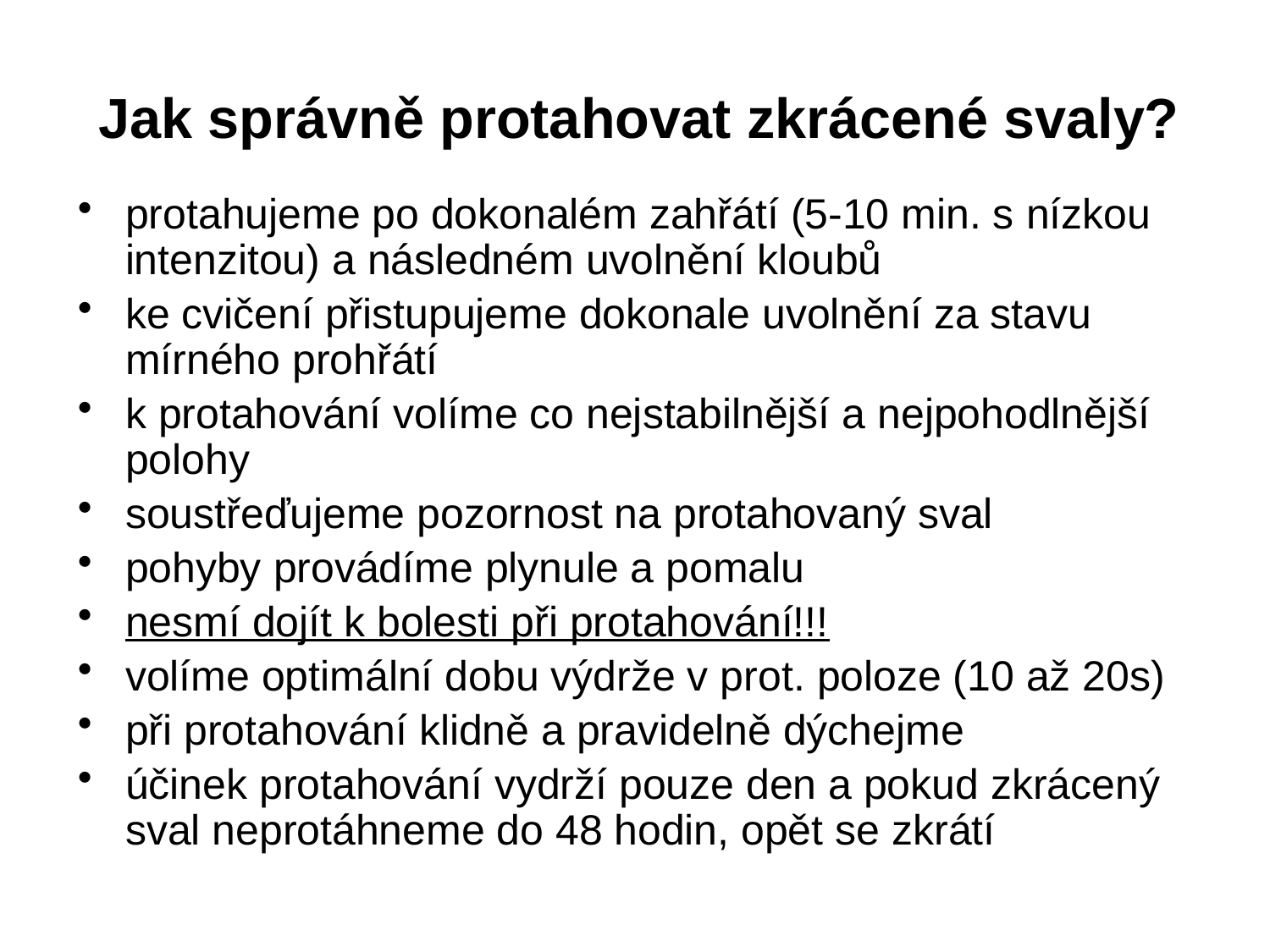

# Jak správně protahovat zkrácené svaly?
protahujeme po dokonalém zahřátí (5-10 min. s nízkou intenzitou) a následném uvolnění kloubů
ke cvičení přistupujeme dokonale uvolnění za stavu mírného prohřátí
k protahování volíme co nejstabilnější a nejpohodlnější polohy
soustřeďujeme pozornost na protahovaný sval
pohyby provádíme plynule a pomalu
nesmí dojít k bolesti při protahování!!!
volíme optimální dobu výdrže v prot. poloze (10 až 20s)
při protahování klidně a pravidelně dýchejme
účinek protahování vydrží pouze den a pokud zkrácený sval neprotáhneme do 48 hodin, opět se zkrátí